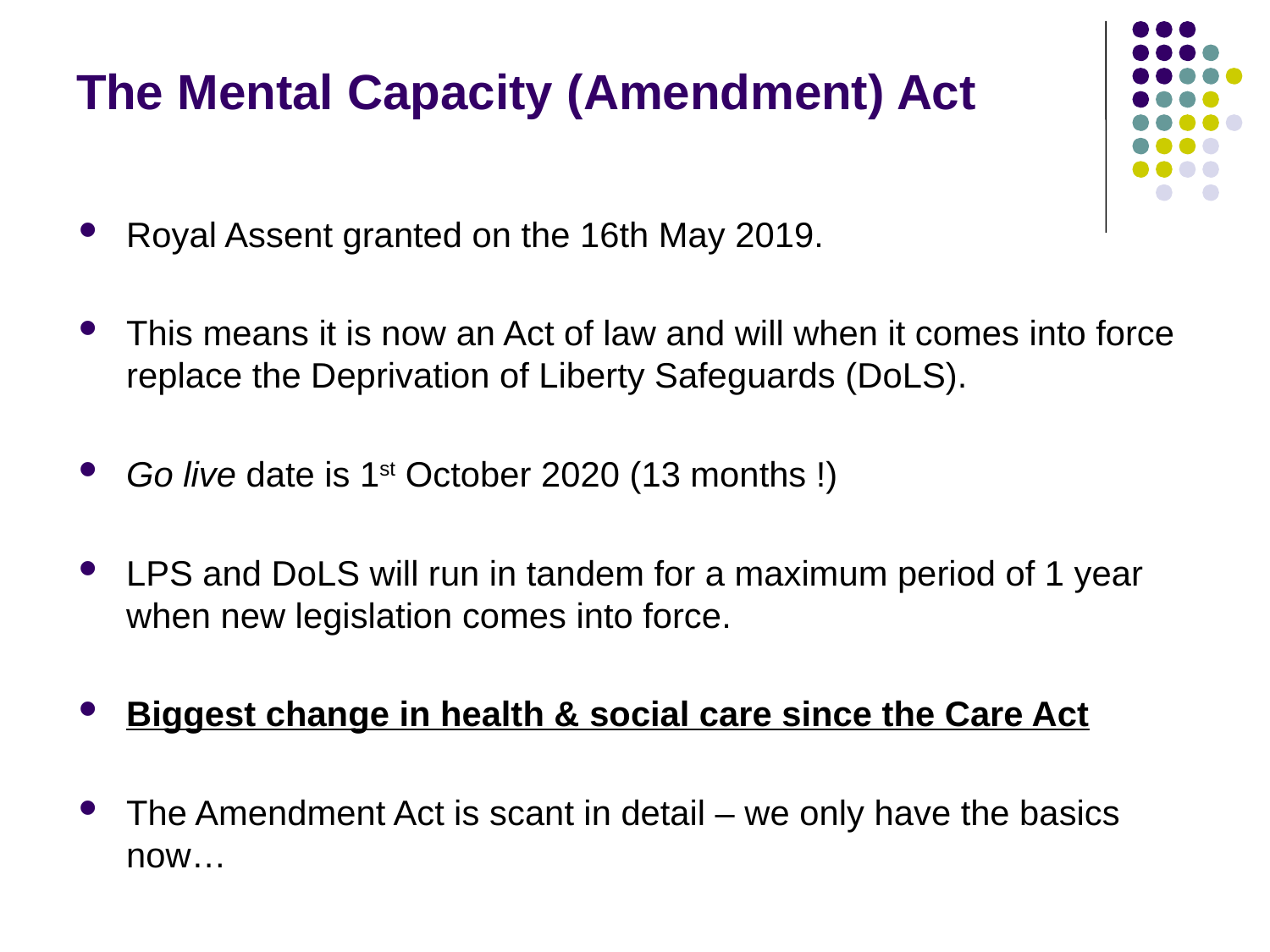

# The Mental Capacity (Amendment) Act

Royal Assent granted on the 16th May 2019.

This means it is now an Act of law and will when it comes into force replace the Deprivation of Liberty Safeguards (DoLS).

Go live date is 1st October 2020 (13 months !)

LPS and DoLS will run in tandem for a maximum period of 1 year when new legislation comes into force.

Biggest change in health & social care since the Care Act

The Amendment Act is scant in detail – we only have the basics now…